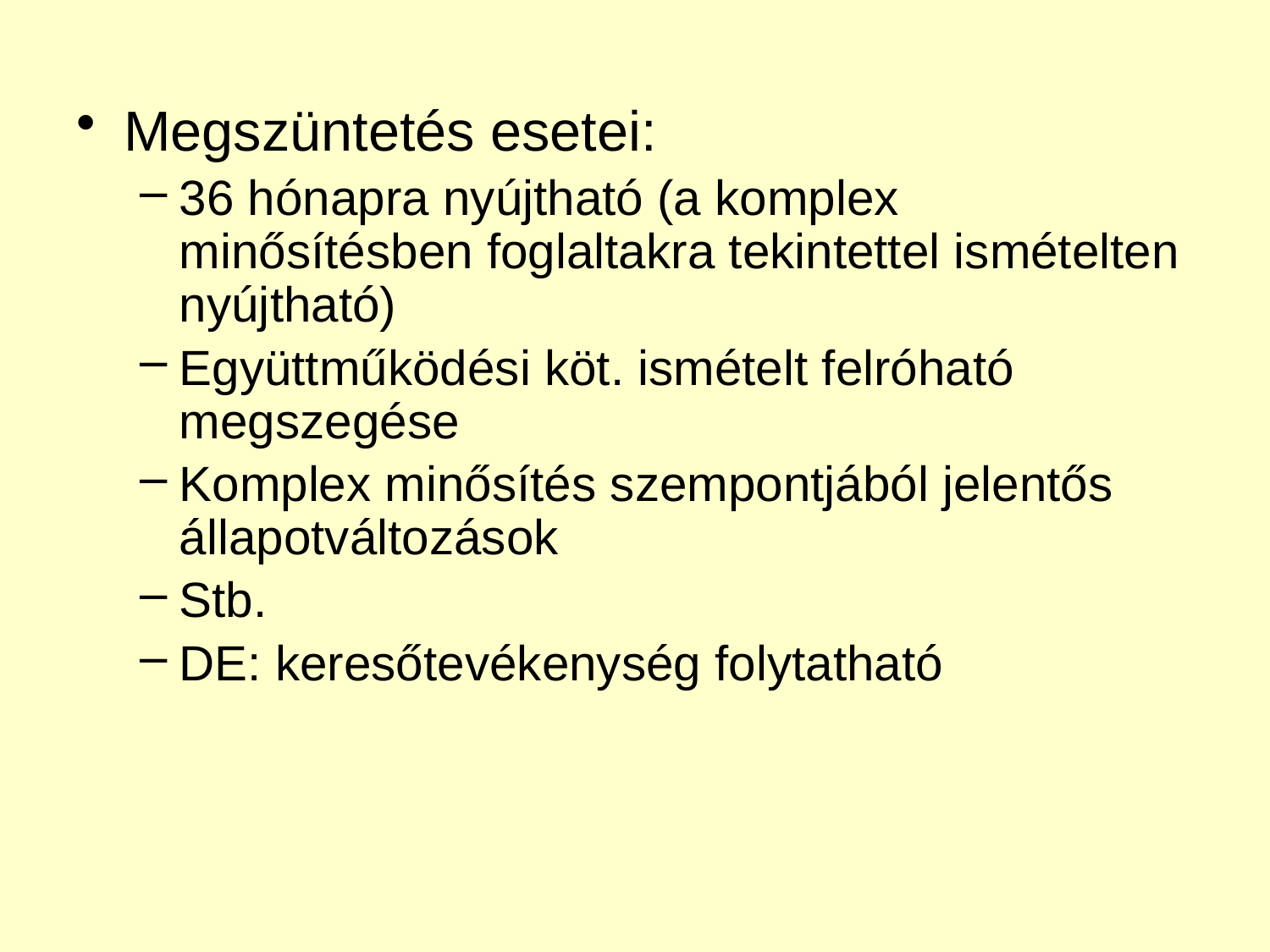

Megszüntetés esetei:
36 hónapra nyújtható (a komplex minősítésben foglaltakra tekintettel ismételten nyújtható)
Együttműködési köt. ismételt felróható megszegése
Komplex minősítés szempontjából jelentős állapotváltozások
Stb.
DE: keresőtevékenység folytatható